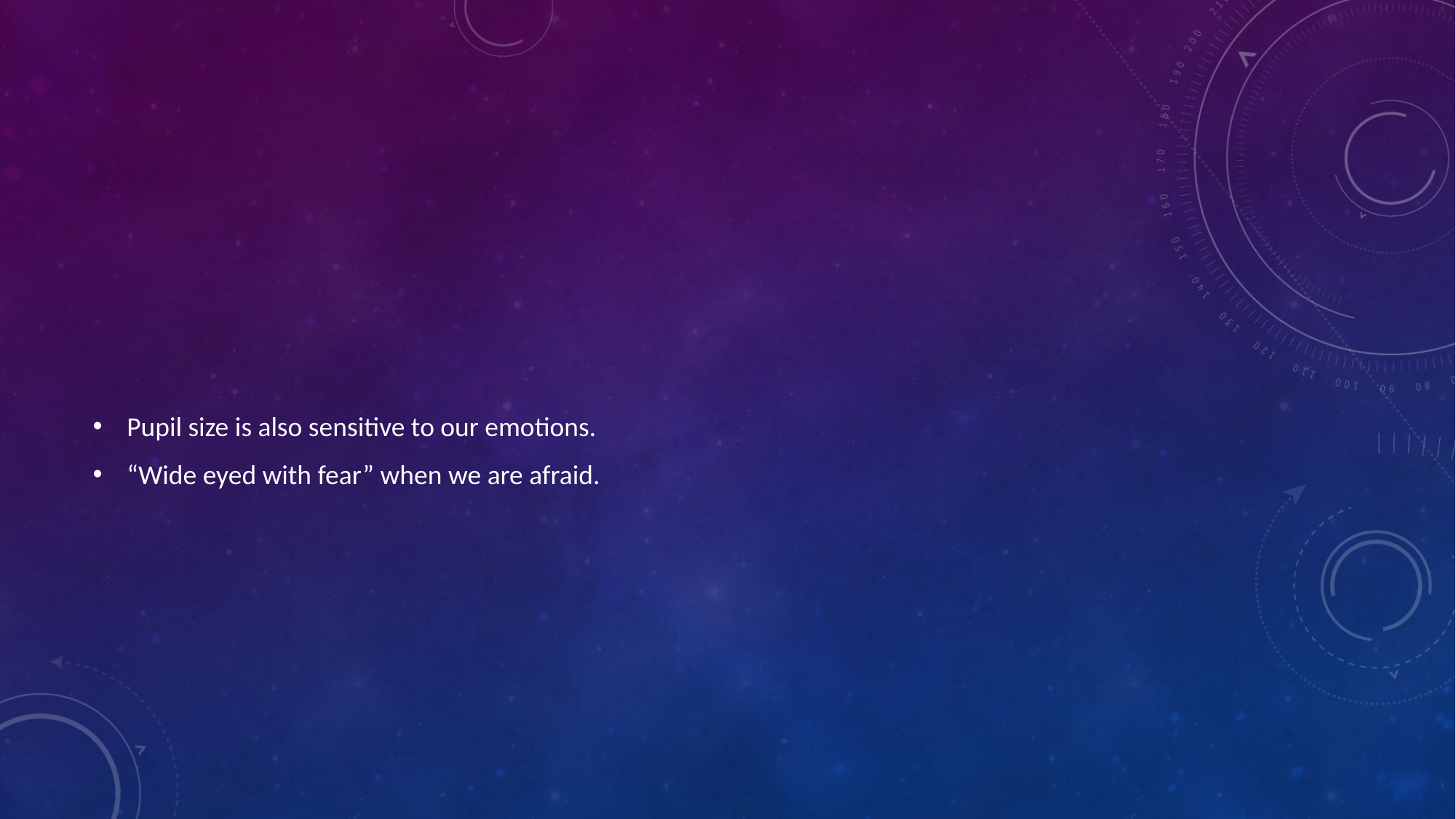

#
Pupil size is also sensitive to our emotions.
“Wide eyed with fear” when we are afraid.